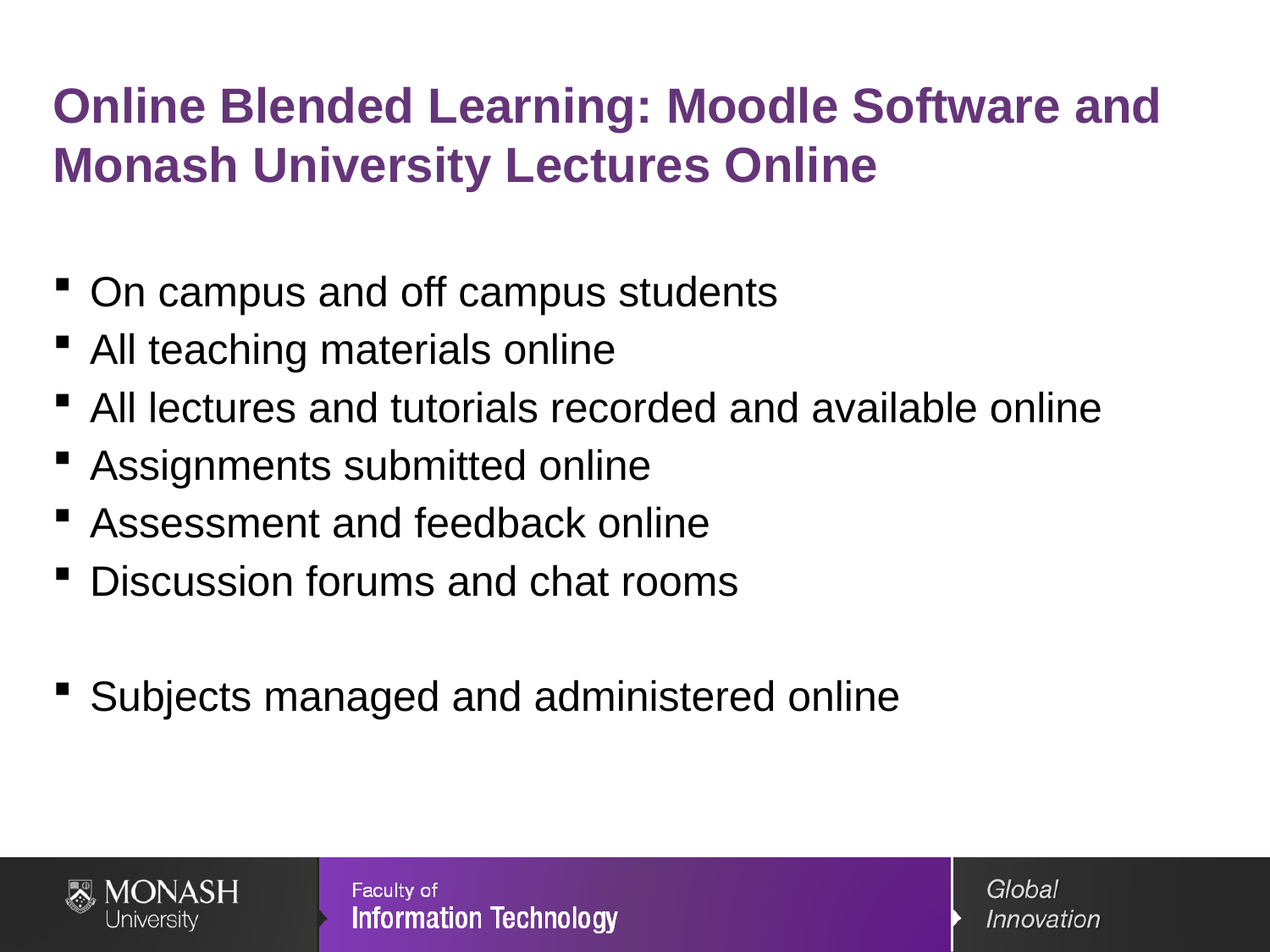

# Online Blended Learning: Moodle Software and Monash University Lectures Online
On campus and off campus students
All teaching materials online
All lectures and tutorials recorded and available online
Assignments submitted online
Assessment and feedback online
Discussion forums and chat rooms

Subjects managed and administered online